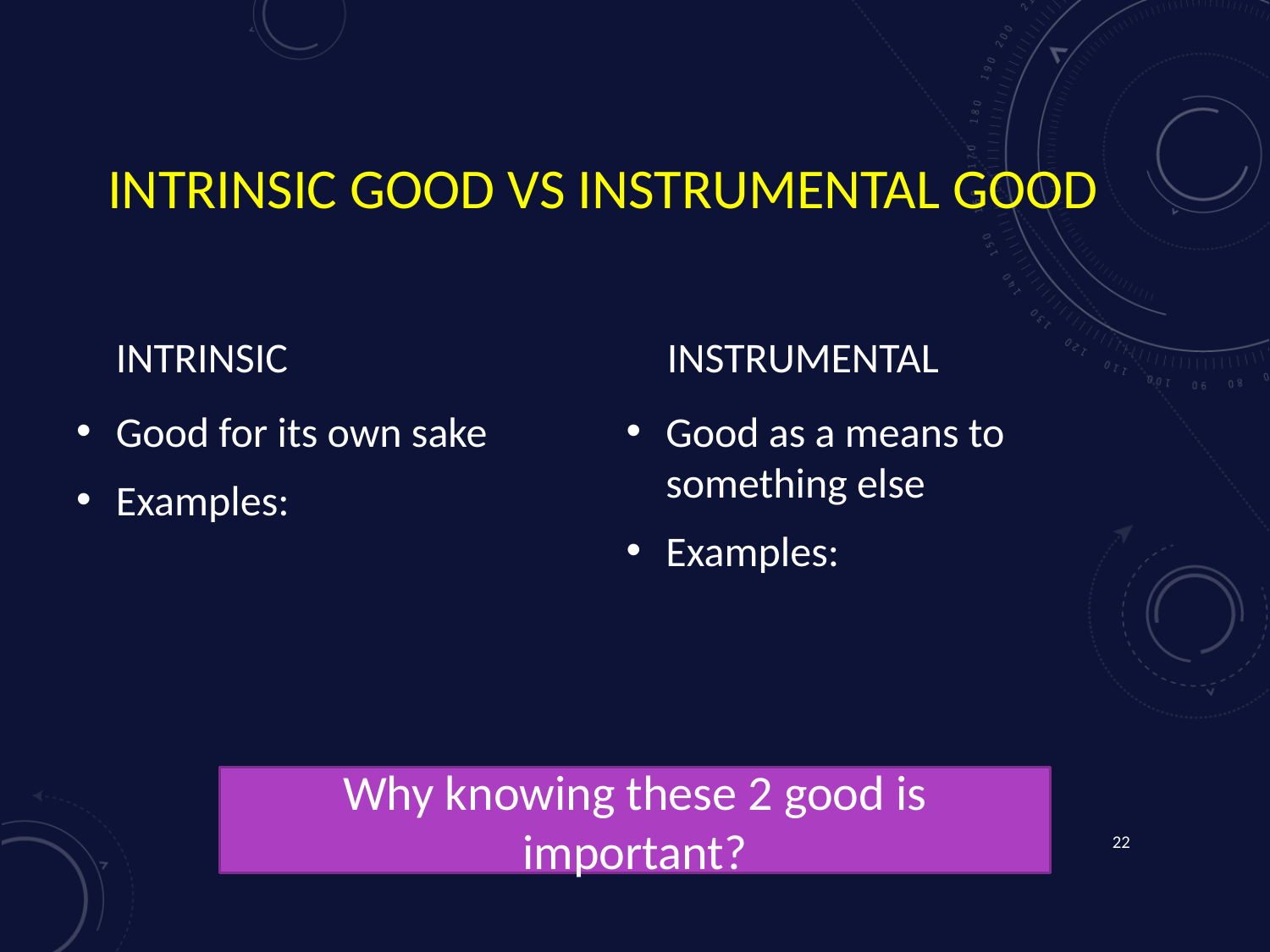

# INTRINSIC GOOD Vs INSTRUMENTAL GOOD
INTRINSIC
INSTRUMENTAL
Good for its own sake
Examples:

Good as a means to something else
Examples:
Why knowing these 2 good is important?
22